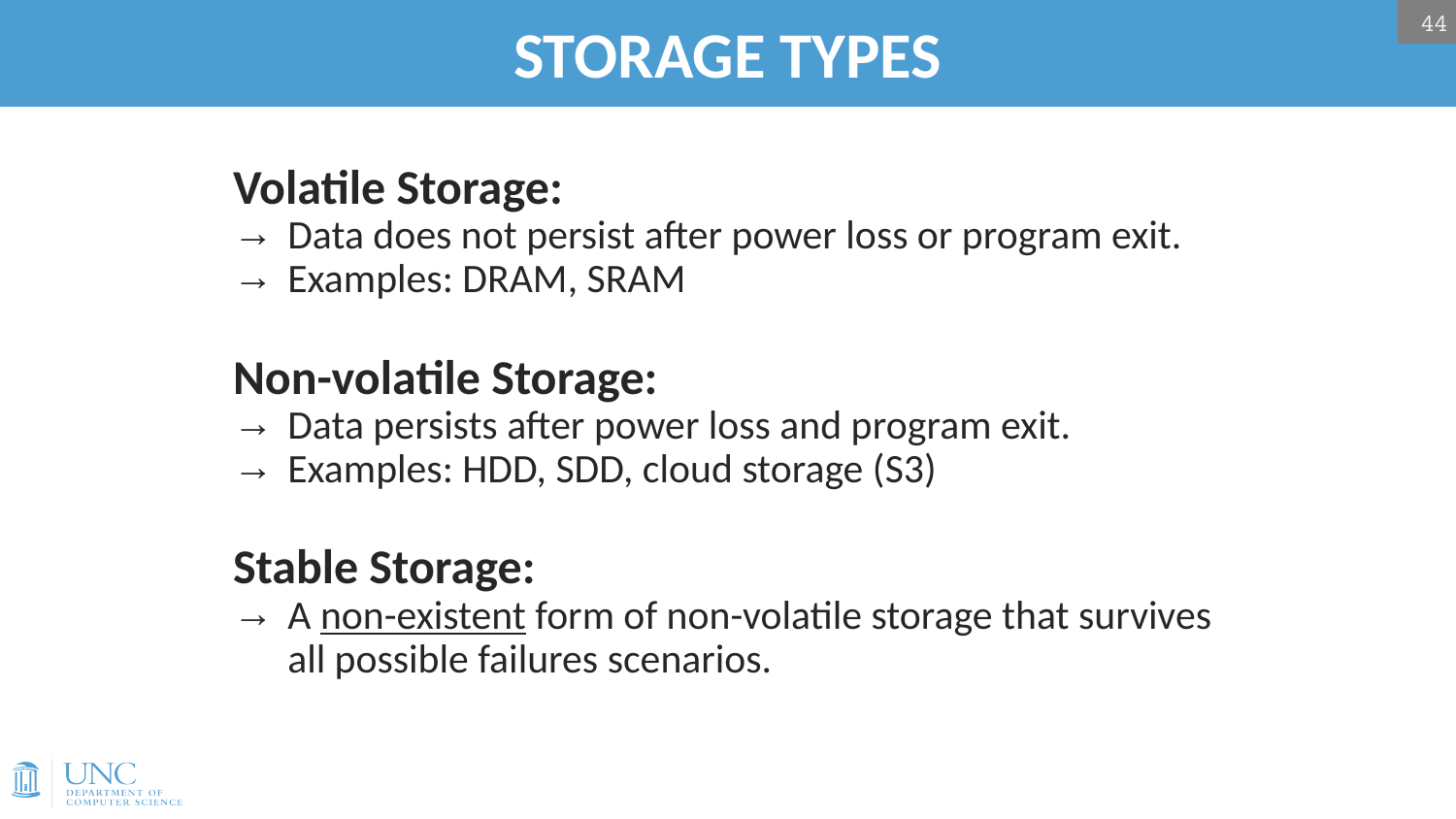

44
# STORAGE TYPES
Volatile Storage:
Data does not persist after power loss or program exit.
Examples: DRAM, SRAM

Non-volatile Storage:
Data persists after power loss and program exit.
Examples: HDD, SDD, cloud storage (S3)

Stable Storage:
A non-existent form of non-volatile storage that survives all possible failures scenarios.